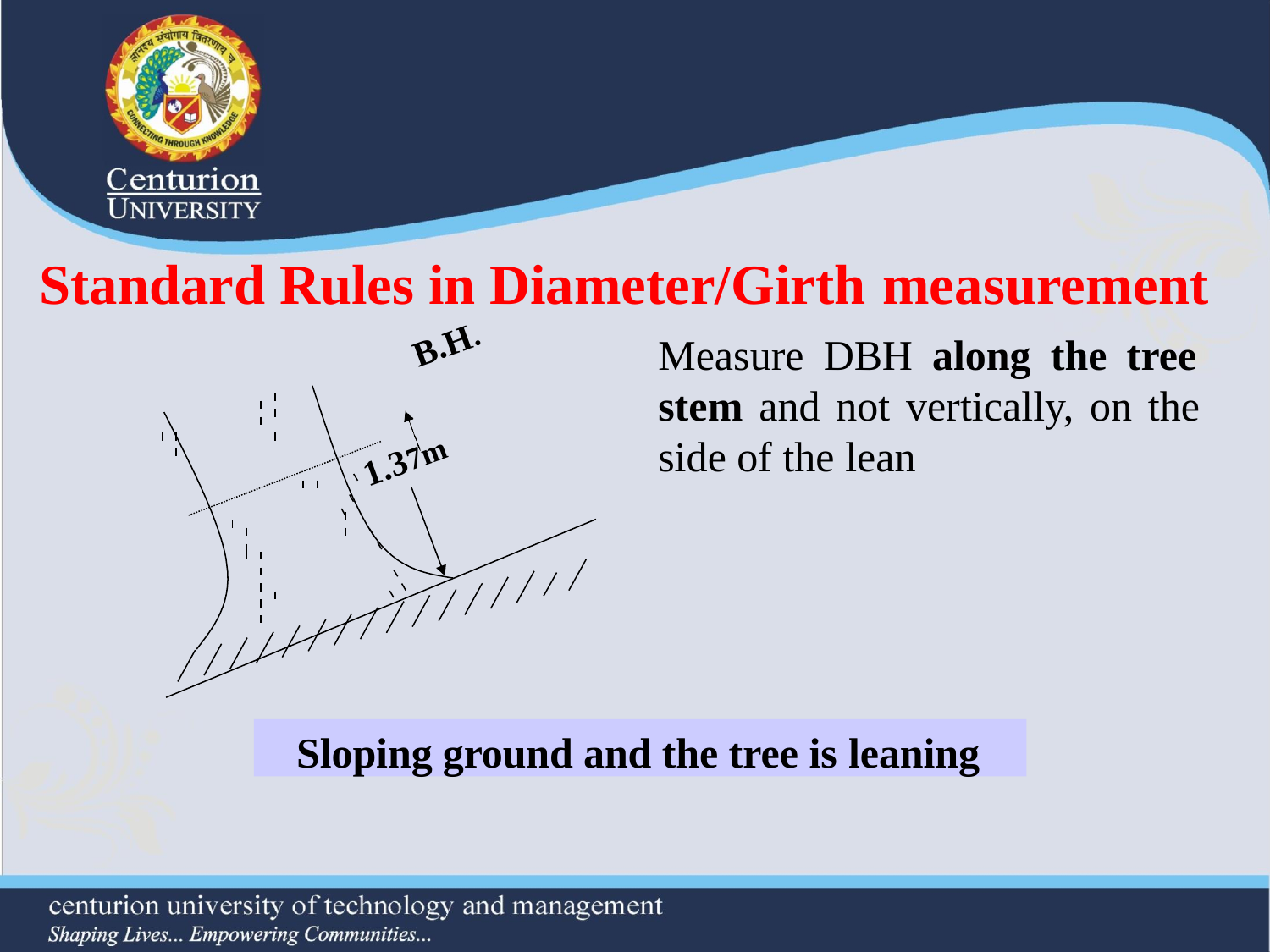

Measure DBH along the tree  stem and not vertically, on the  side of the lean
# Standard Rules in Diameter/Girth measurement
B.H.

1.37m

Sloping ground and the tree is leaning